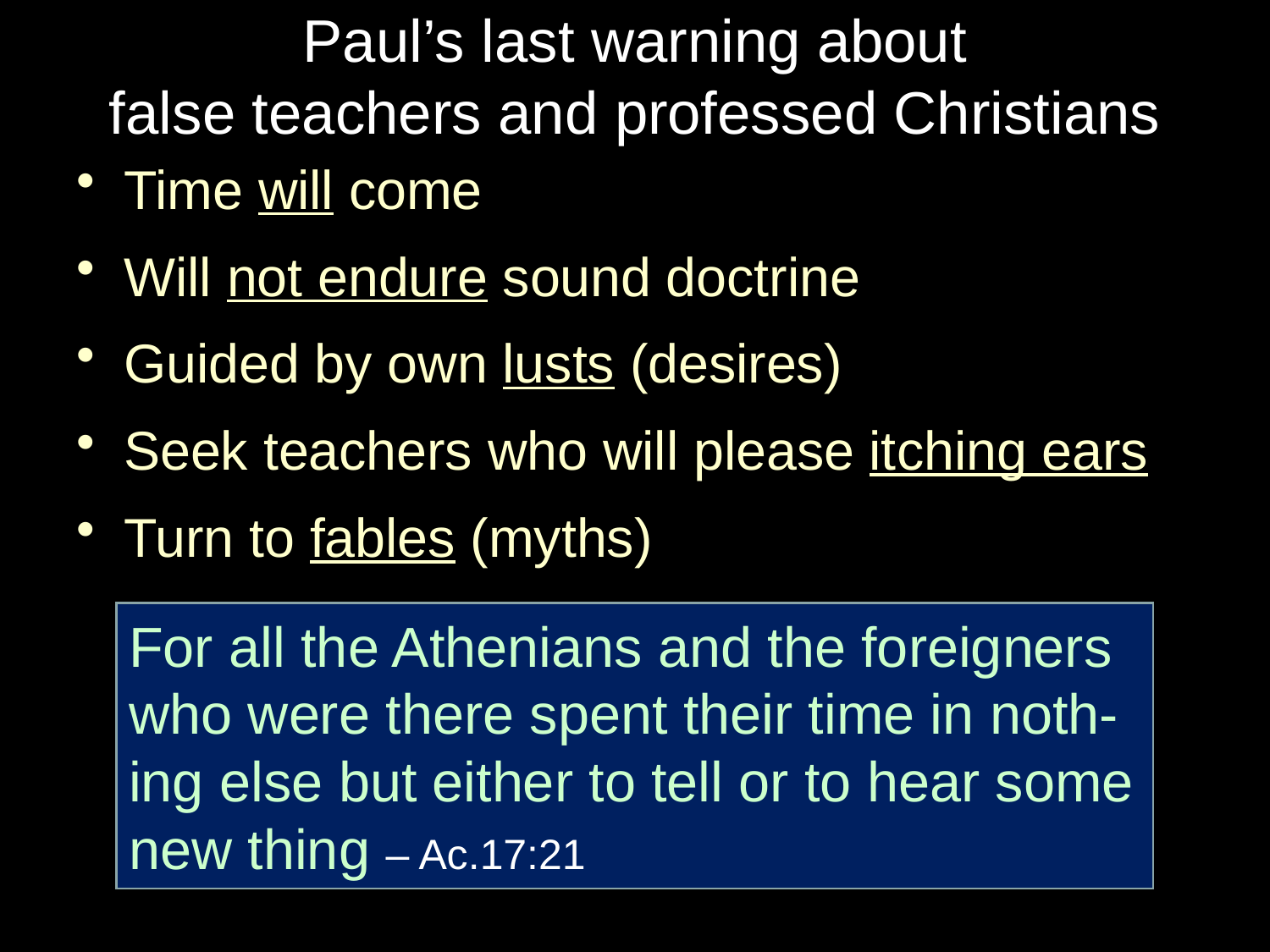

# Paul’s last warning about false teachers and professed Christians
Time will come
Will not endure sound doctrine
Guided by own lusts (desires)
Seek teachers who will please itching ears
Turn to fables (myths)
For all the Athenians and the foreigners who were there spent their time in noth-ing else but either to tell or to hear some new thing – Ac.17:21